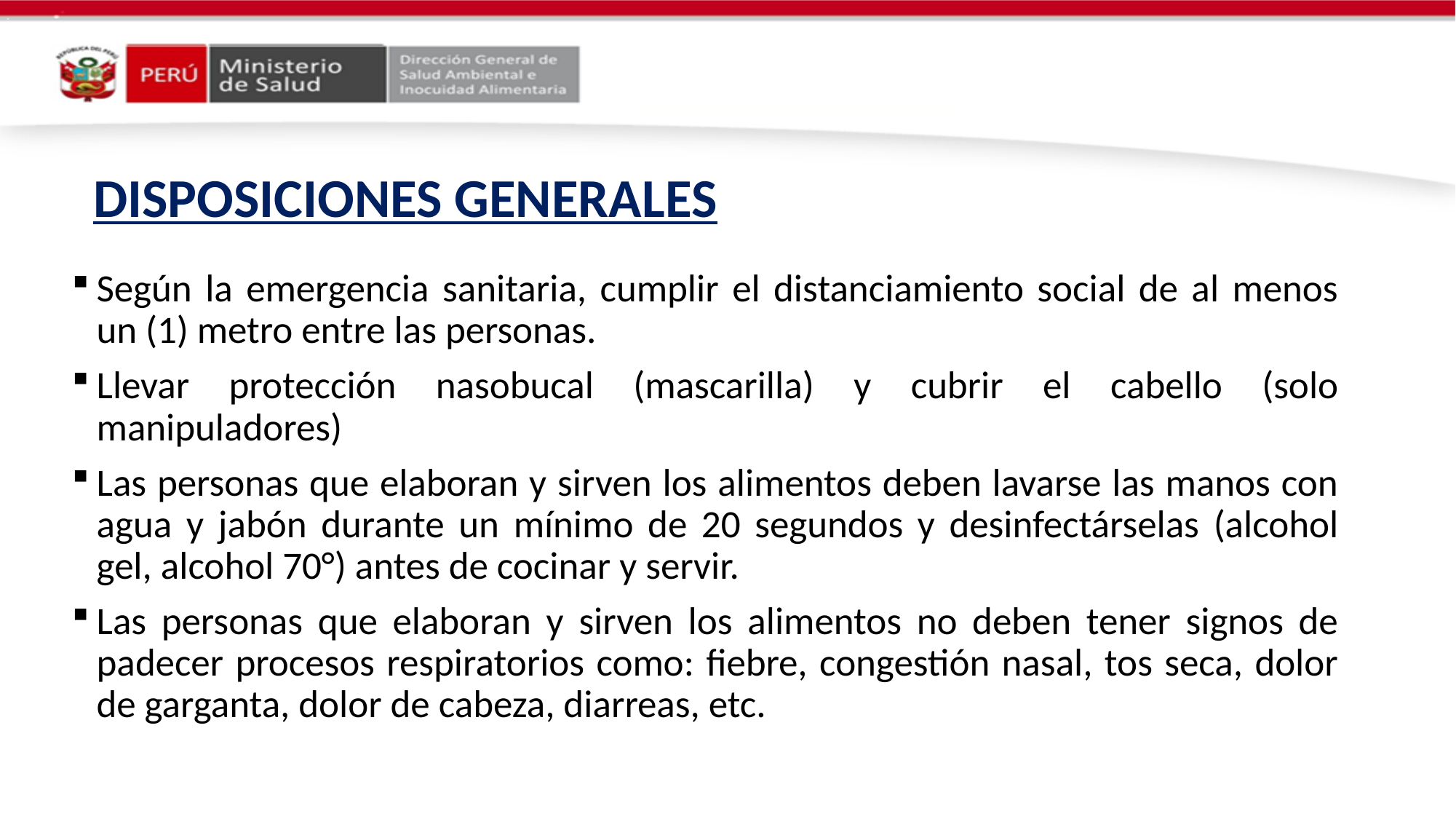

DISPOSICIONES GENERALES
Según la emergencia sanitaria, cumplir el distanciamiento social de al menos un (1) metro entre las personas.
Llevar protección nasobucal (mascarilla) y cubrir el cabello (solo manipuladores)
Las personas que elaboran y sirven los alimentos deben lavarse las manos con agua y jabón durante un mínimo de 20 segundos y desinfectárselas (alcohol gel, alcohol 70°) antes de cocinar y servir.
Las personas que elaboran y sirven los alimentos no deben tener signos de padecer procesos respiratorios como: fiebre, congestión nasal, tos seca, dolor de garganta, dolor de cabeza, diarreas, etc.